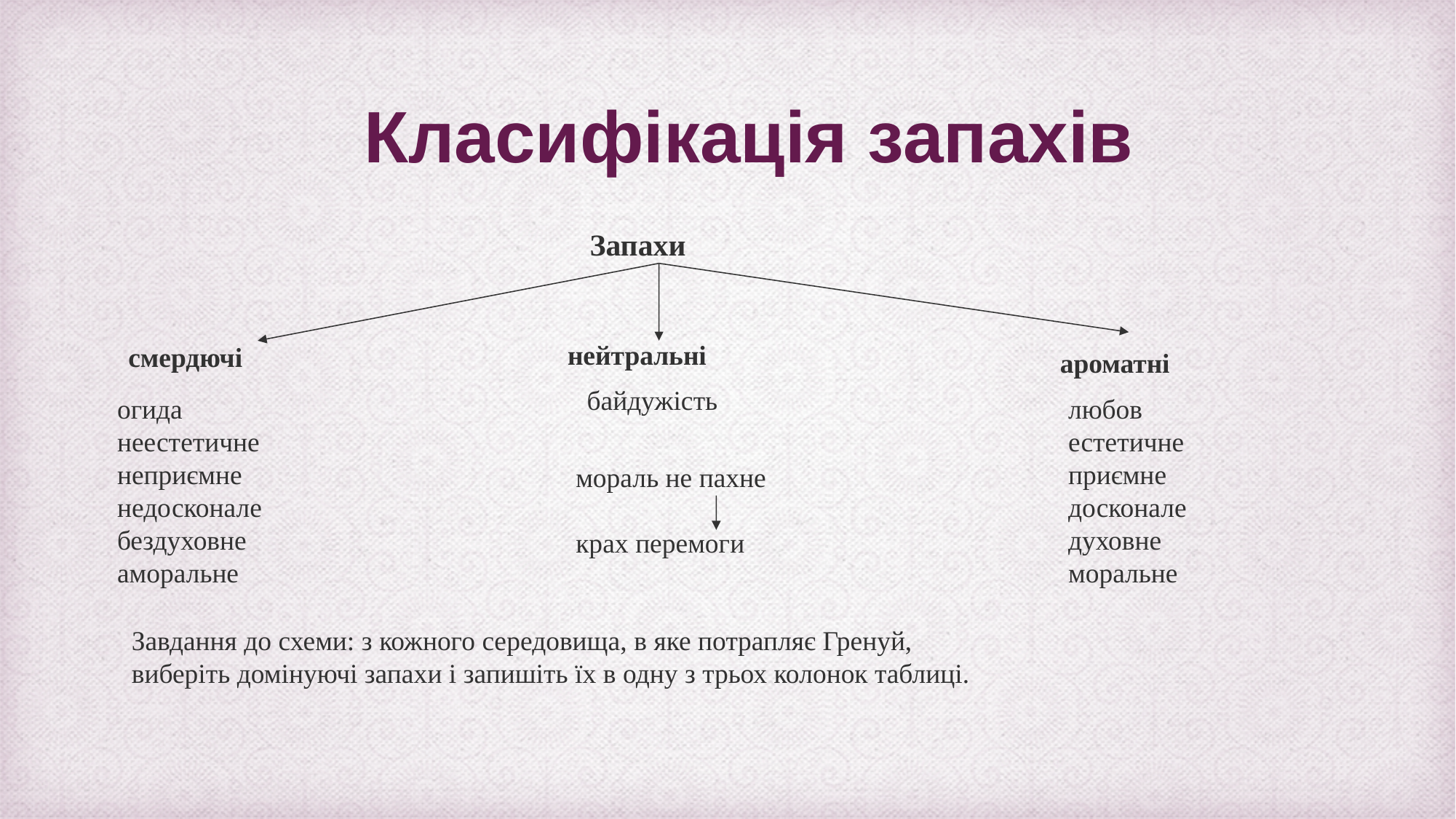

Класифікація запахів
Запахи

нейтральні
смердючі
ароматні
байдужість
огида
неестетичне
неприємне
недосконале
бездуховне
аморальне
любов
естетичне
приємне
досконале
духовне
моральне
мораль не пахне

крах перемоги

Завдання до схеми: з кожного середовища, в яке потрапляє Гренуй,
виберіть домінуючі запахи і запишіть їх в одну з трьох колонок таблиці.